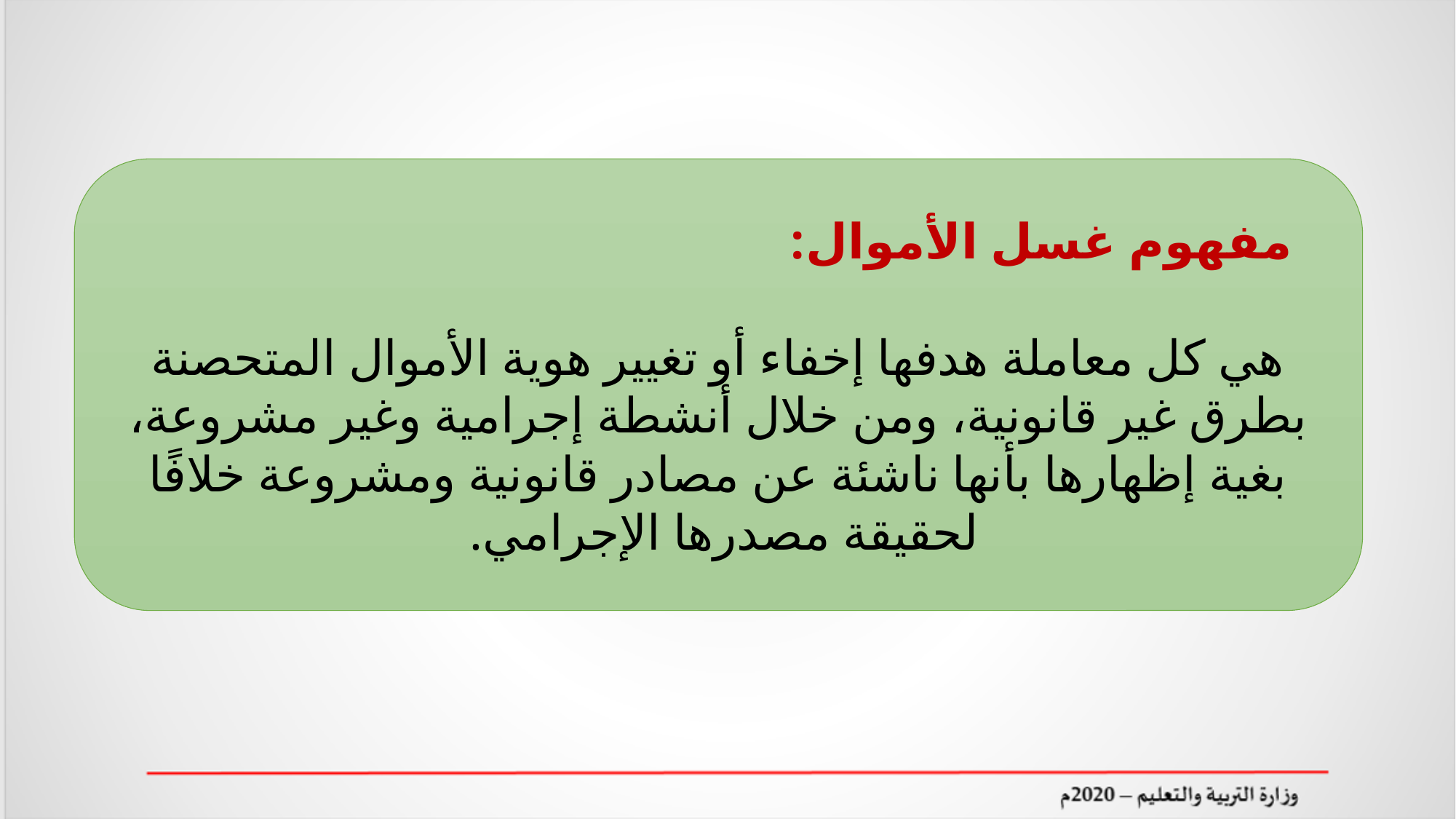

مفهوم غسل الأموال:

هي كل معاملة هدفها إخفاء أو تغيير هوية الأموال المتحصنة بطرق غير قانونية، ومن خلال أنشطة إجرامية وغير مشروعة، بغية إظهارها بأنها ناشئة عن مصادر قانونية ومشروعة خلافًا لحقيقة مصدرها الإجرامي.